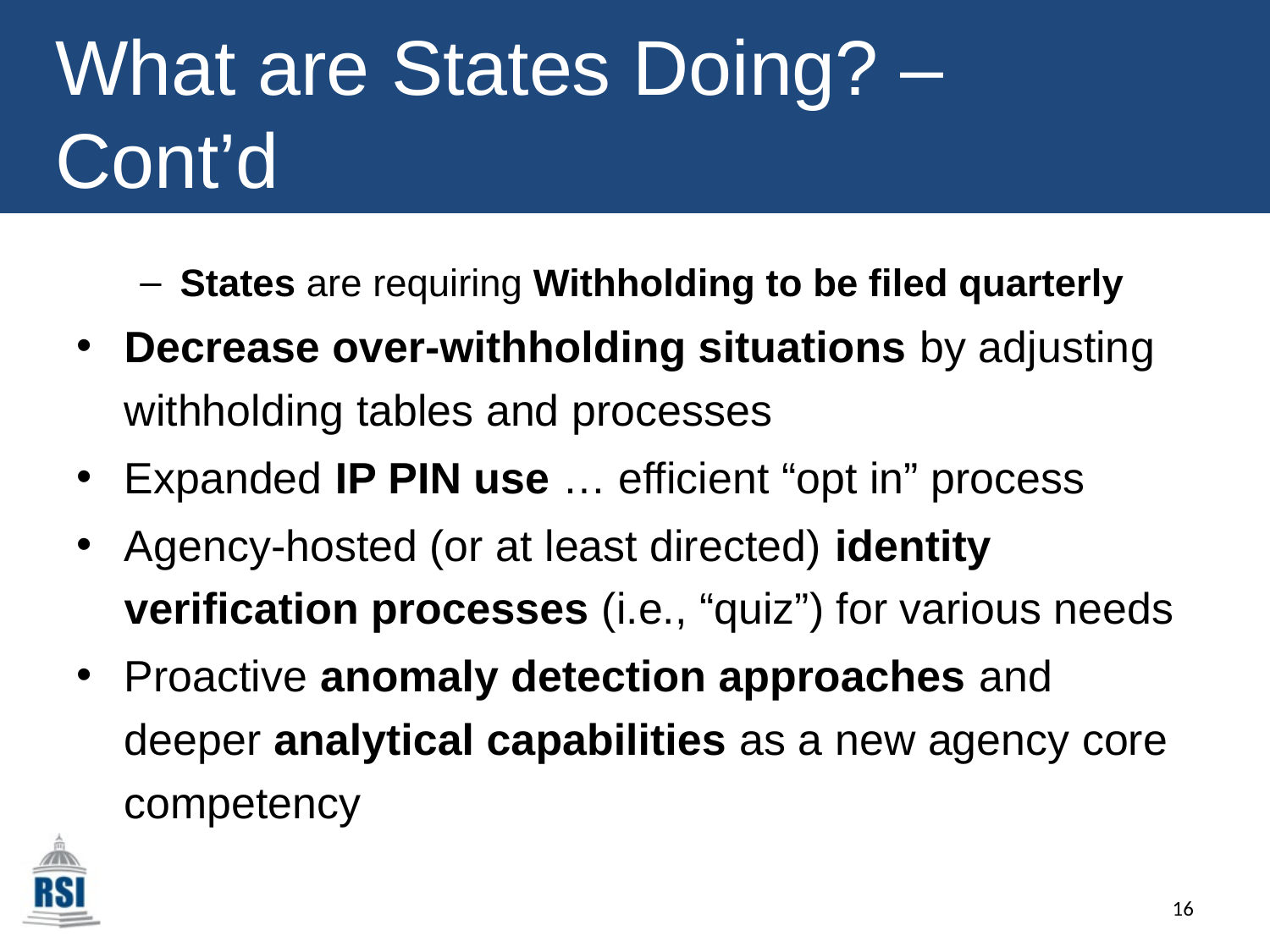

# What are States Doing? – Cont’d
States are requiring Withholding to be filed quarterly
Decrease over-withholding situations by adjusting withholding tables and processes
Expanded IP PIN use … efficient “opt in” process
Agency-hosted (or at least directed) identity verification processes (i.e., “quiz”) for various needs
Proactive anomaly detection approaches and deeper analytical capabilities as a new agency core competency
16